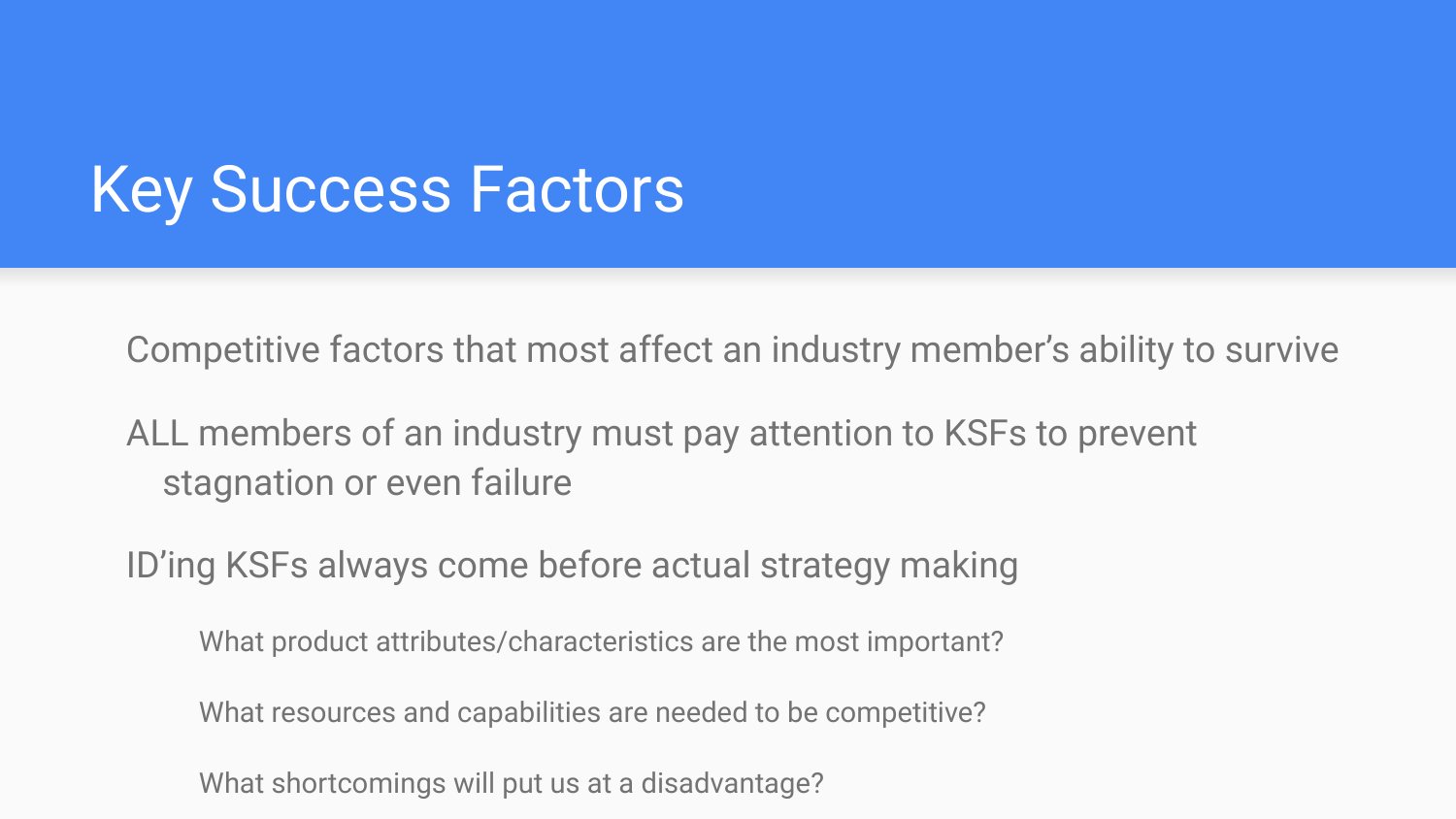

# Key Success Factors
Competitive factors that most affect an industry member’s ability to survive
ALL members of an industry must pay attention to KSFs to prevent stagnation or even failure
ID’ing KSFs always come before actual strategy making
What product attributes/characteristics are the most important?
What resources and capabilities are needed to be competitive?
What shortcomings will put us at a disadvantage?